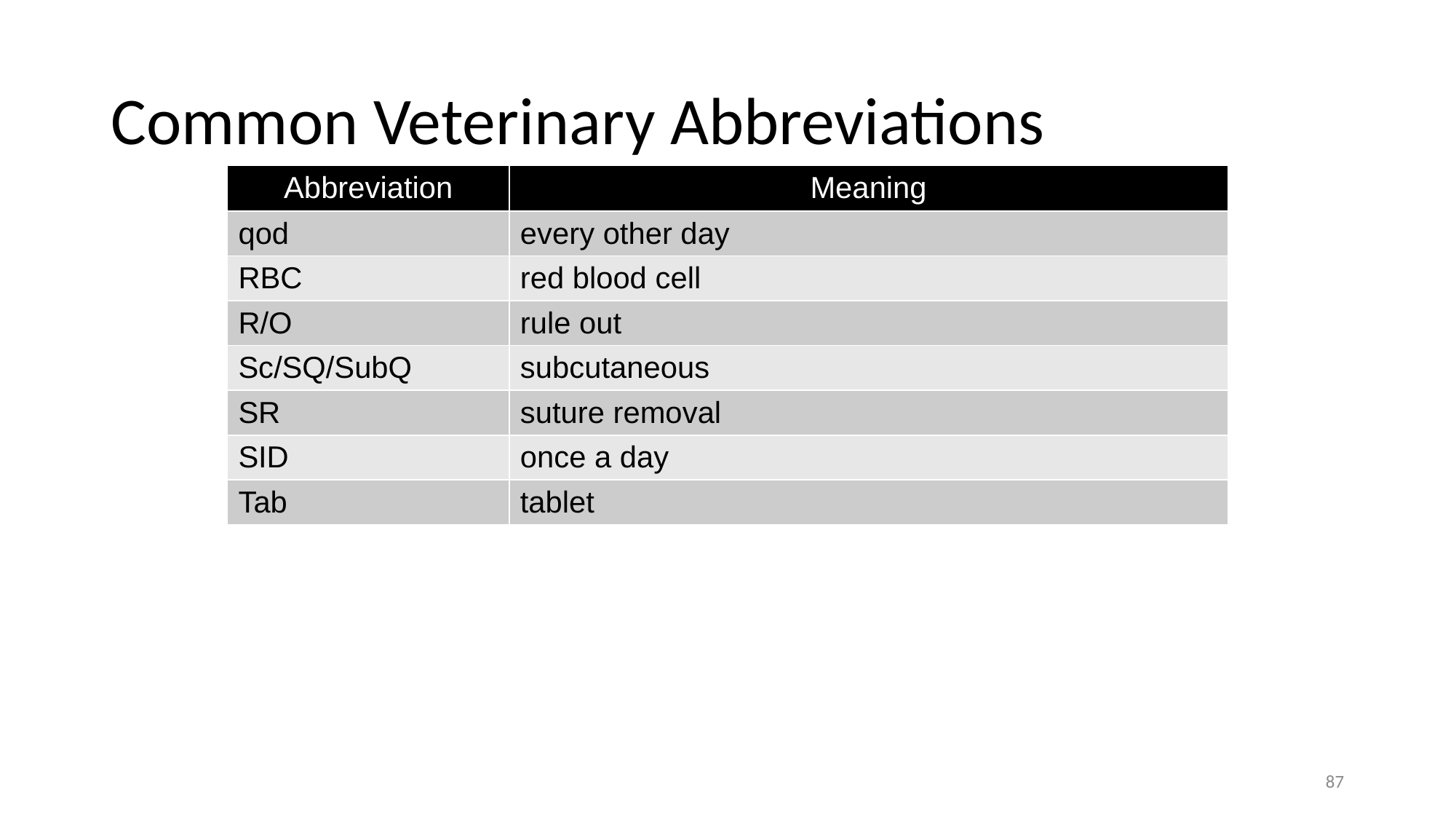

# Common Veterinary Abbreviations
| Abbreviation | Meaning |
| --- | --- |
| qod | every other day |
| RBC | red blood cell |
| R/O | rule out |
| Sc/SQ/SubQ | subcutaneous |
| SR | suture removal |
| SID | once a day |
| Tab | tablet |
87